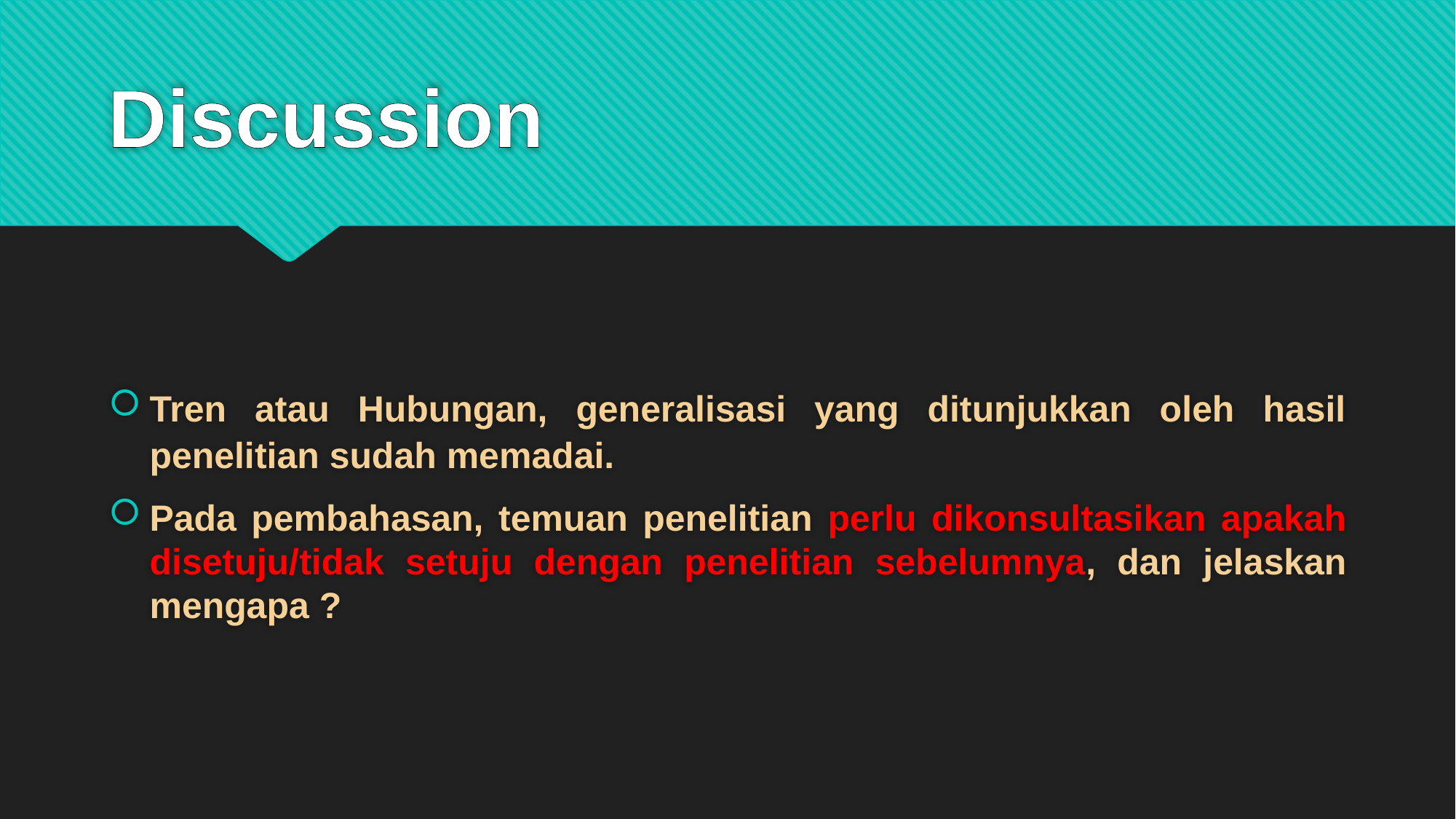

# Discussion
Tren atau Hubungan, generalisasi yang ditunjukkan oleh hasil penelitian sudah memadai.
Pada pembahasan, temuan penelitian perlu dikonsultasikan apakah disetuju/tidak setuju dengan penelitian sebelumnya, dan jelaskan mengapa ?